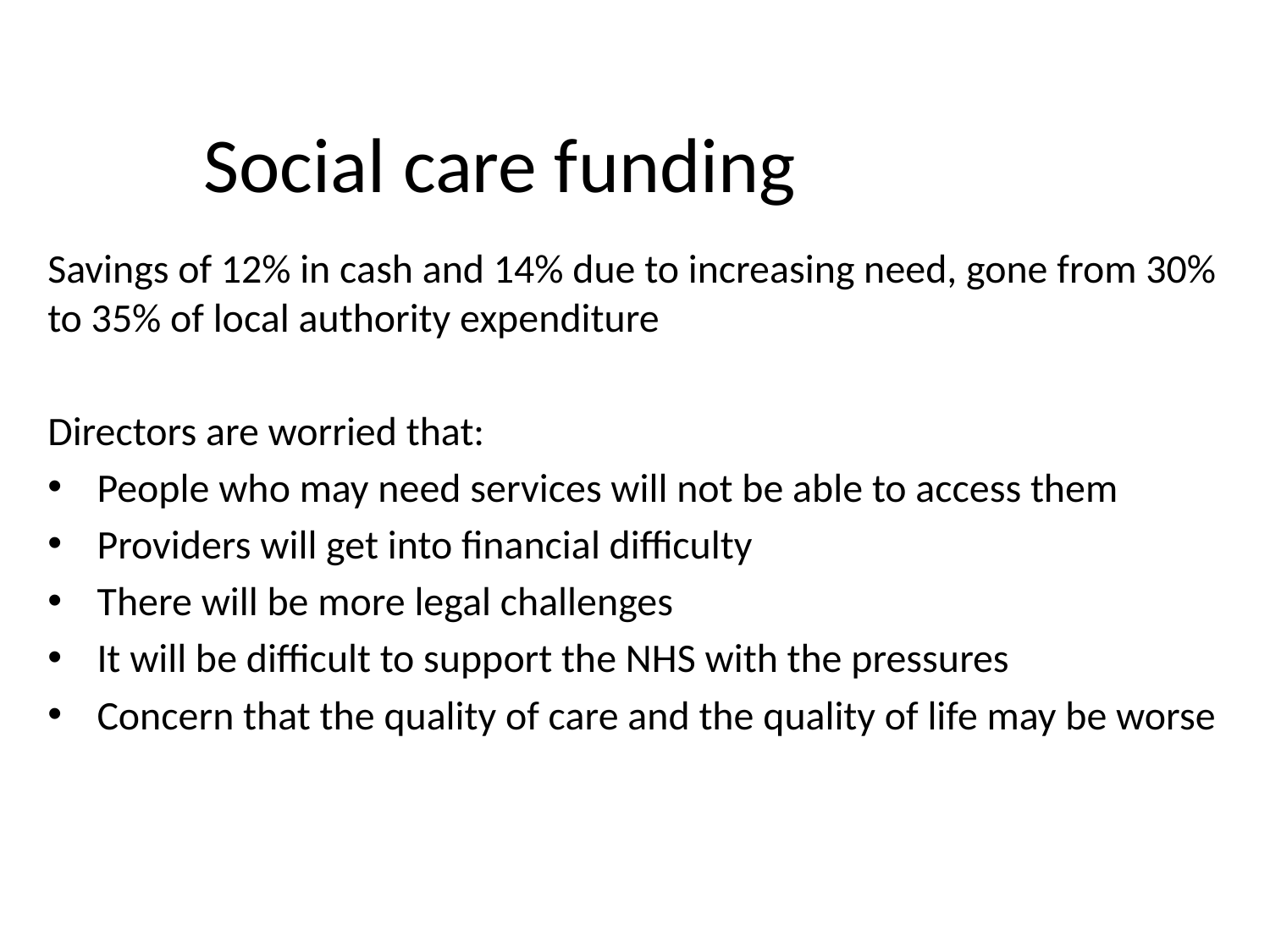

# Social care funding
Savings of 12% in cash and 14% due to increasing need, gone from 30% to 35% of local authority expenditure

Directors are worried that:
People who may need services will not be able to access them
Providers will get into financial difficulty
There will be more legal challenges
It will be difficult to support the NHS with the pressures
Concern that the quality of care and the quality of life may be worse